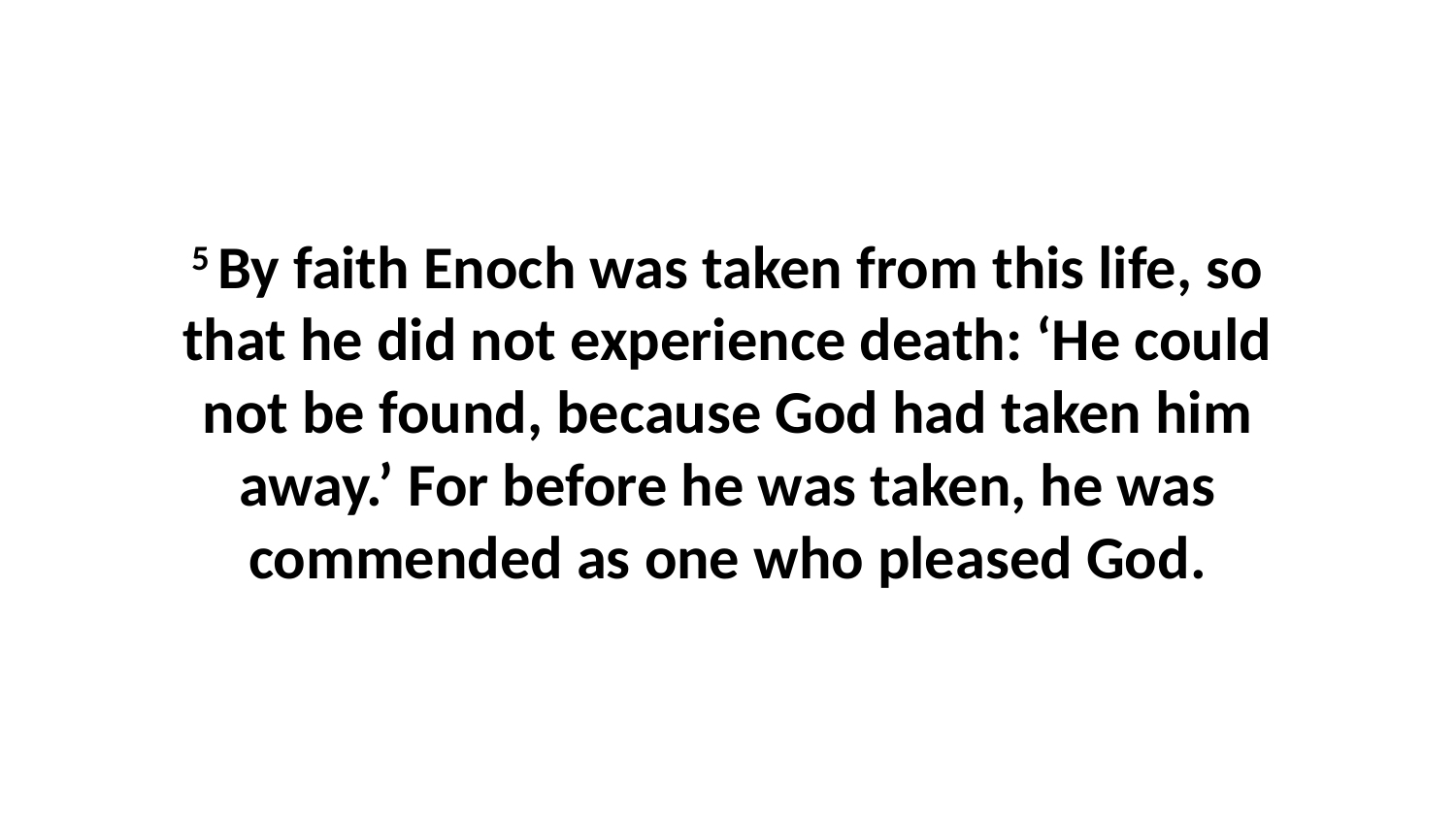

5 By faith Enoch was taken from this life, so that he did not experience death: ‘He could not be found, because God had taken him away.’ For before he was taken, he was commended as one who pleased God.